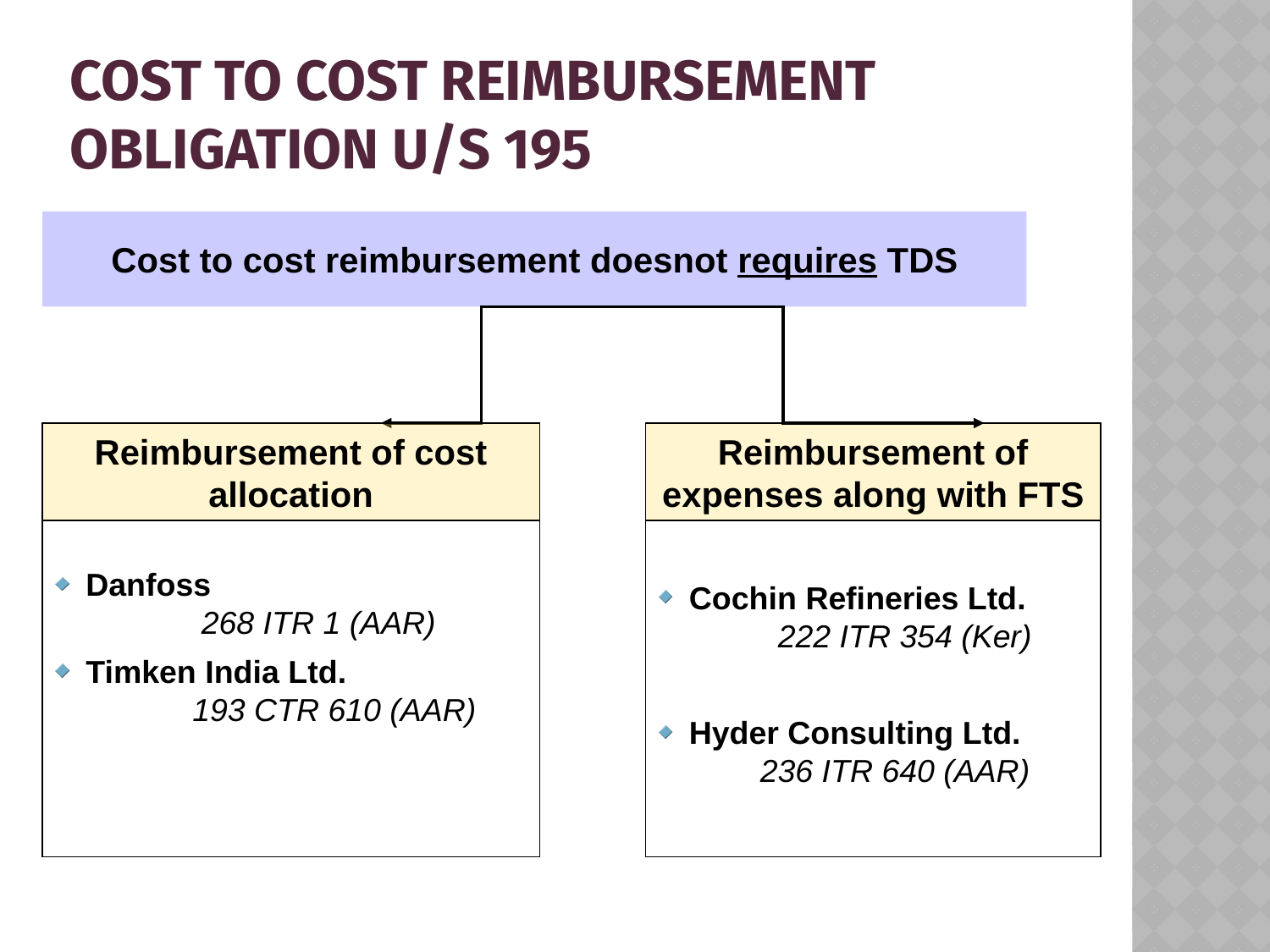

# Cost to cost reimbursement Obligation u/s 195
Cost to cost reimbursement doesnot requires TDS

Danfoss                                                 268 ITR 1 (AAR)
Timken India Ltd.                                 193 CTR 610 (AAR)
Reimbursement of cost allocation

Cochin Refineries Ltd.                 222 ITR 354 (Ker)

Hyder Consulting Ltd.                236 ITR 640 (AAR)
Reimbursement of expenses along with FTS